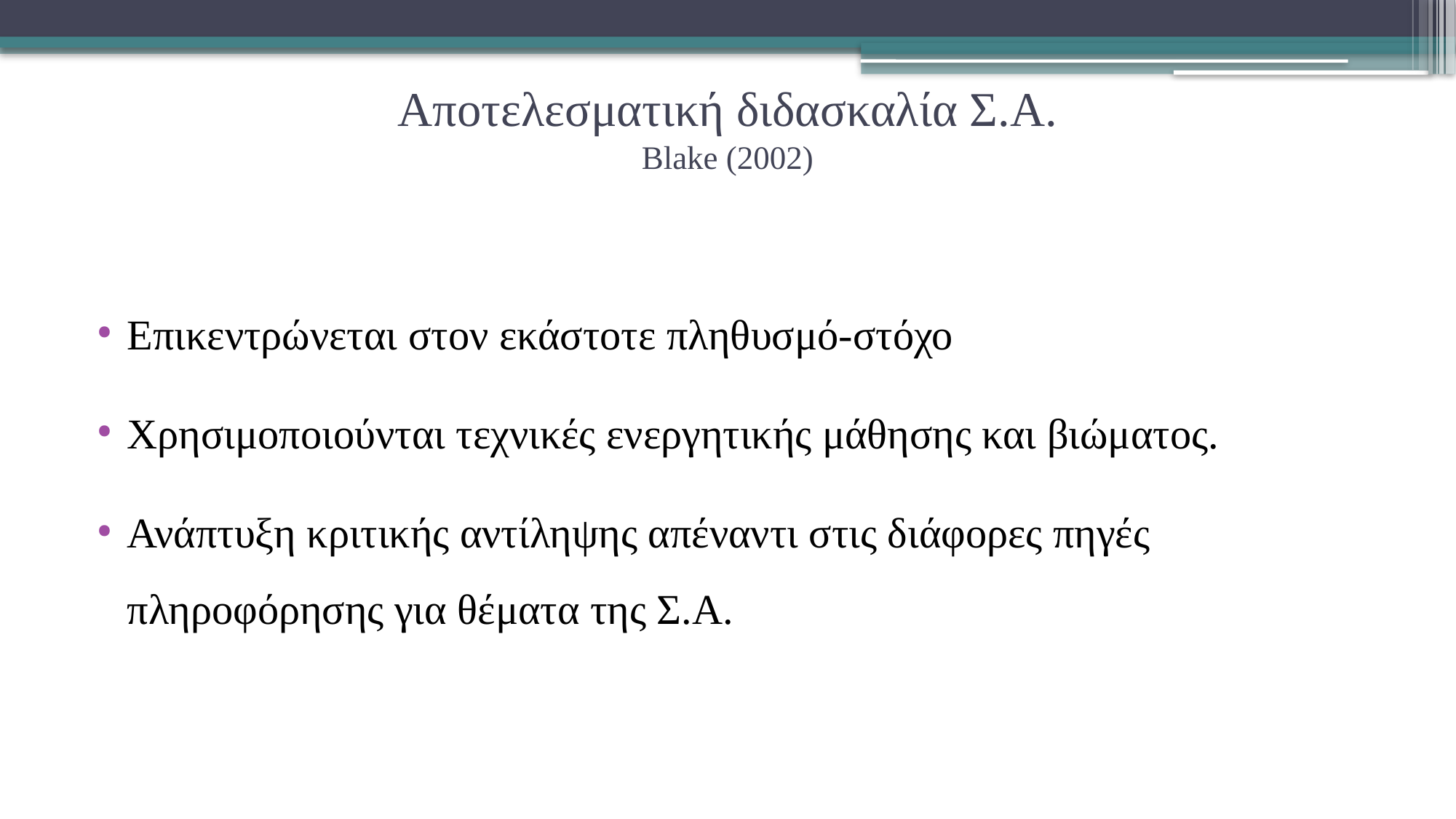

# Αποτελεσματική διδασκαλία Σ.Α. Blake (2002)

Επικεντρώνεται στον εκάστοτε πληθυσμό-στόχο
Χρησιμοποιούνται τεχνικές ενεργητικής μάθησης και βιώματος.
Ανάπτυξη κριτικής αντίληψης απέναντι στις διάφορες πηγές πληροφόρησης για θέματα της Σ.Α.